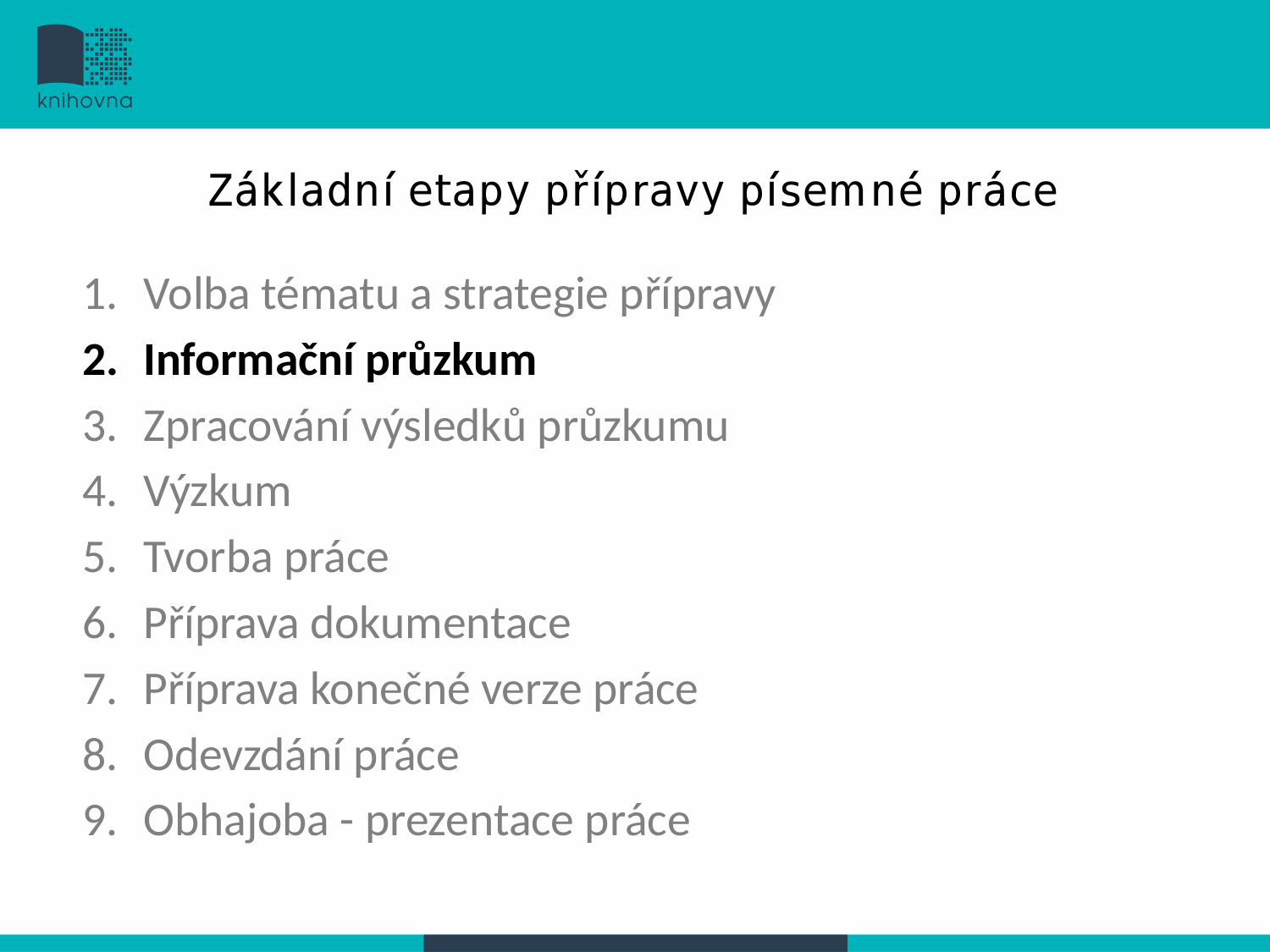

# Základní etapy přípravy písemné práce
Volba tématu a strategie přípravy
Informační průzkum
Zpracování výsledků průzkumu
Výzkum
Tvorba práce
Příprava dokumentace
Příprava konečné verze práce
Odevzdání práce
Obhajoba - prezentace práce